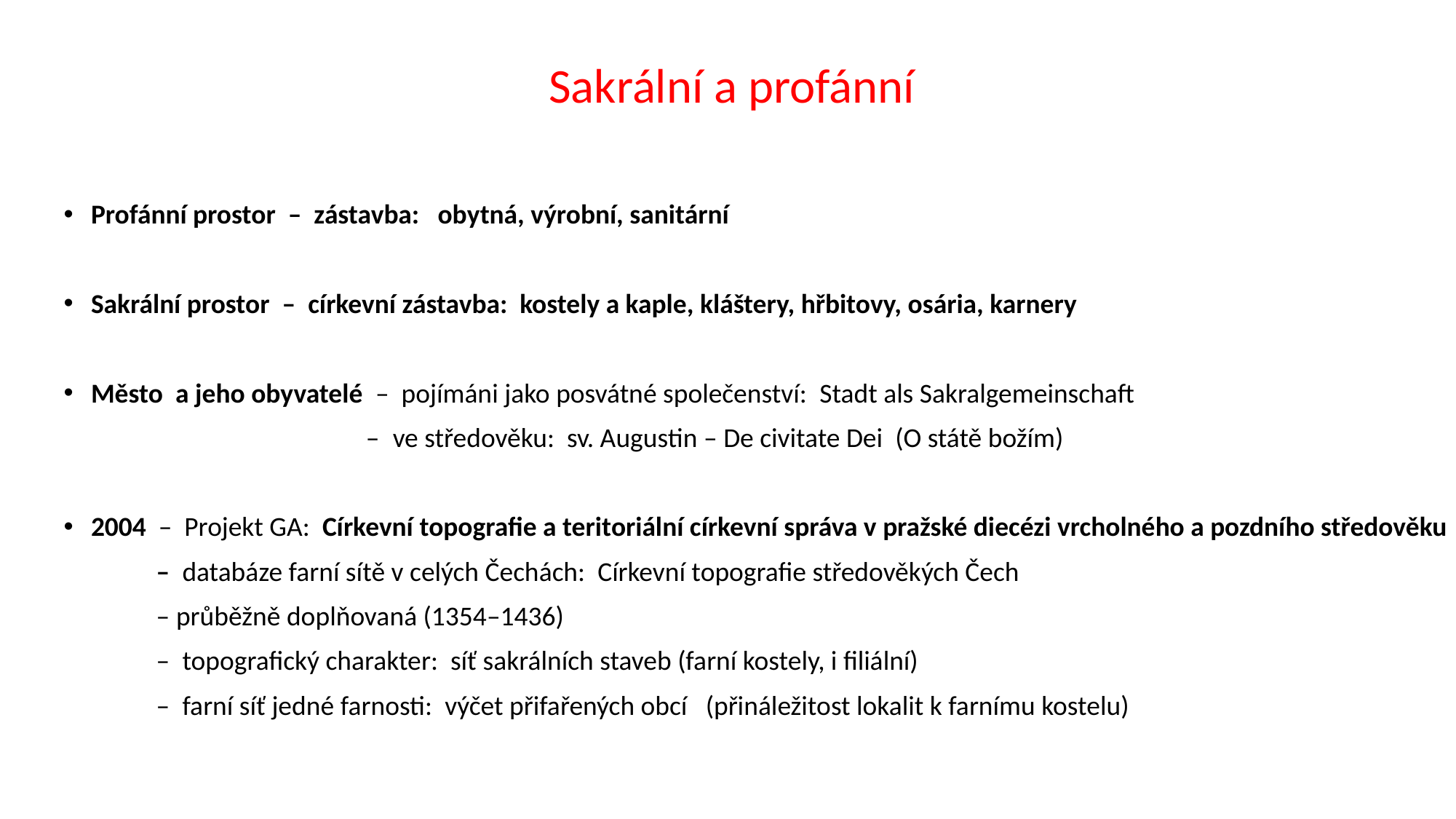

# Sakrální a profánní
Profánní prostor  –  zástavba:   obytná, výrobní, sanitární

Sakrální prostor  –  církevní zástavba:  kostely a kaple, kláštery, hřbitovy, osária, karnery

Město  a jeho obyvatelé  –  pojímáni jako posvátné společenství:  Stadt als Sakralgemeinschaft
                                                 –  ve středověku:  sv. Augustin – De civitate Dei  (O státě božím)

2004  –  Projekt GA:  Církevní topografie a teritoriální církevní správa v pražské diecézi vrcholného a pozdního středověku
               –  databáze farní sítě v celých Čechách:  Církevní topografie středověkých Čech
               – průběžně doplňovaná (1354–1436)
               –  topografický charakter:  síť sakrálních staveb (farní kostely, i filiální)
               –  farní síť jedné farnosti:  výčet přifařených obcí   (přináležitost lokalit k farnímu kostelu)